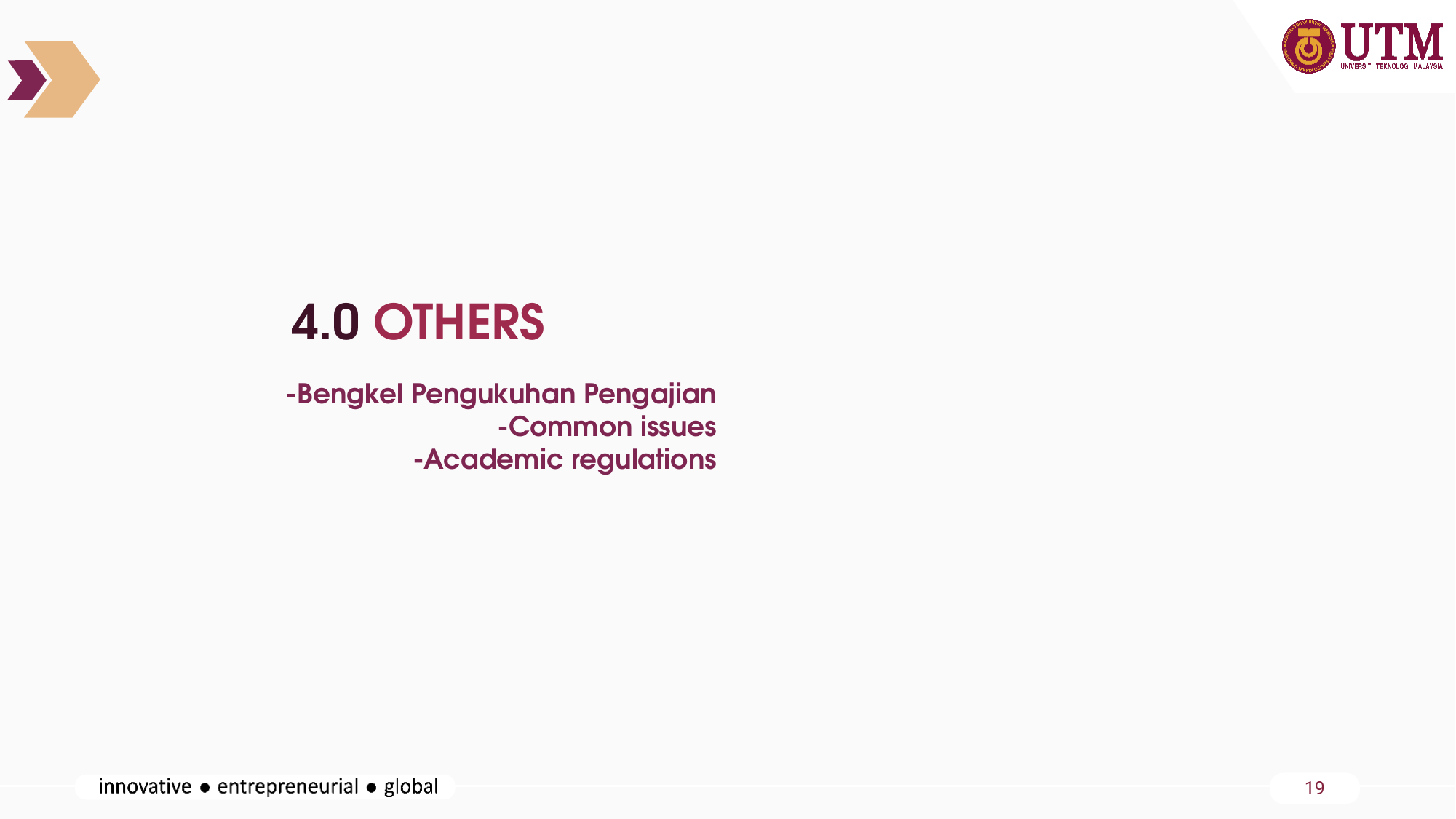

4.0 OTHERS
-Bengkel Pengukuhan Pengajian
-Common issues
-Academic regulations
19